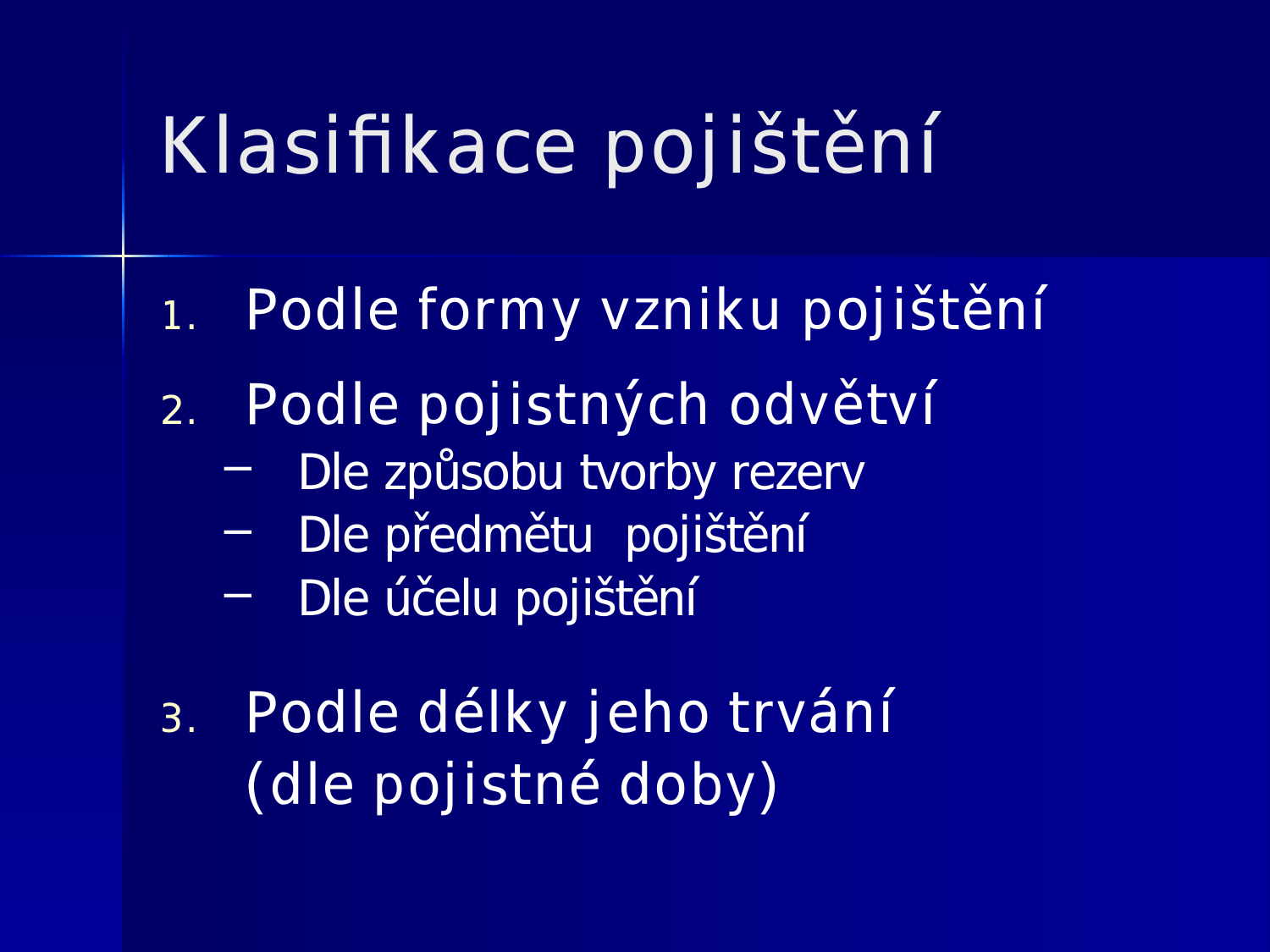

# Klasifikace pojištění
Podle formy vzniku pojištění

Podle pojistných odvětví
Dle způsobu tvorby rezerv
Dle předmětu  pojištění
Dle účelu pojištění

Podle délky jeho trvání
	(dle pojistné doby)